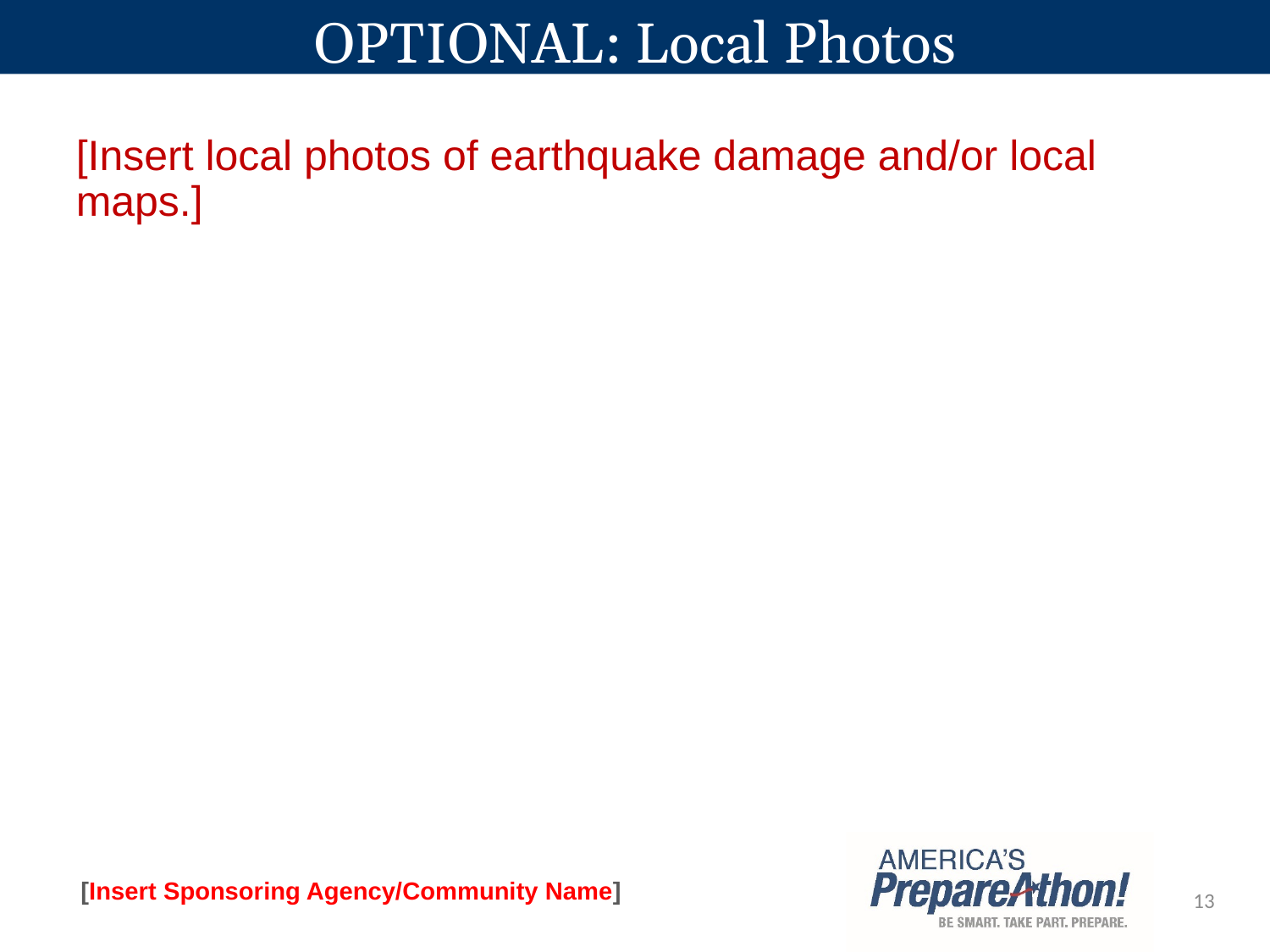

# OPTIONAL: Local Photos
[Insert local photos of earthquake damage and/or local maps.]

13